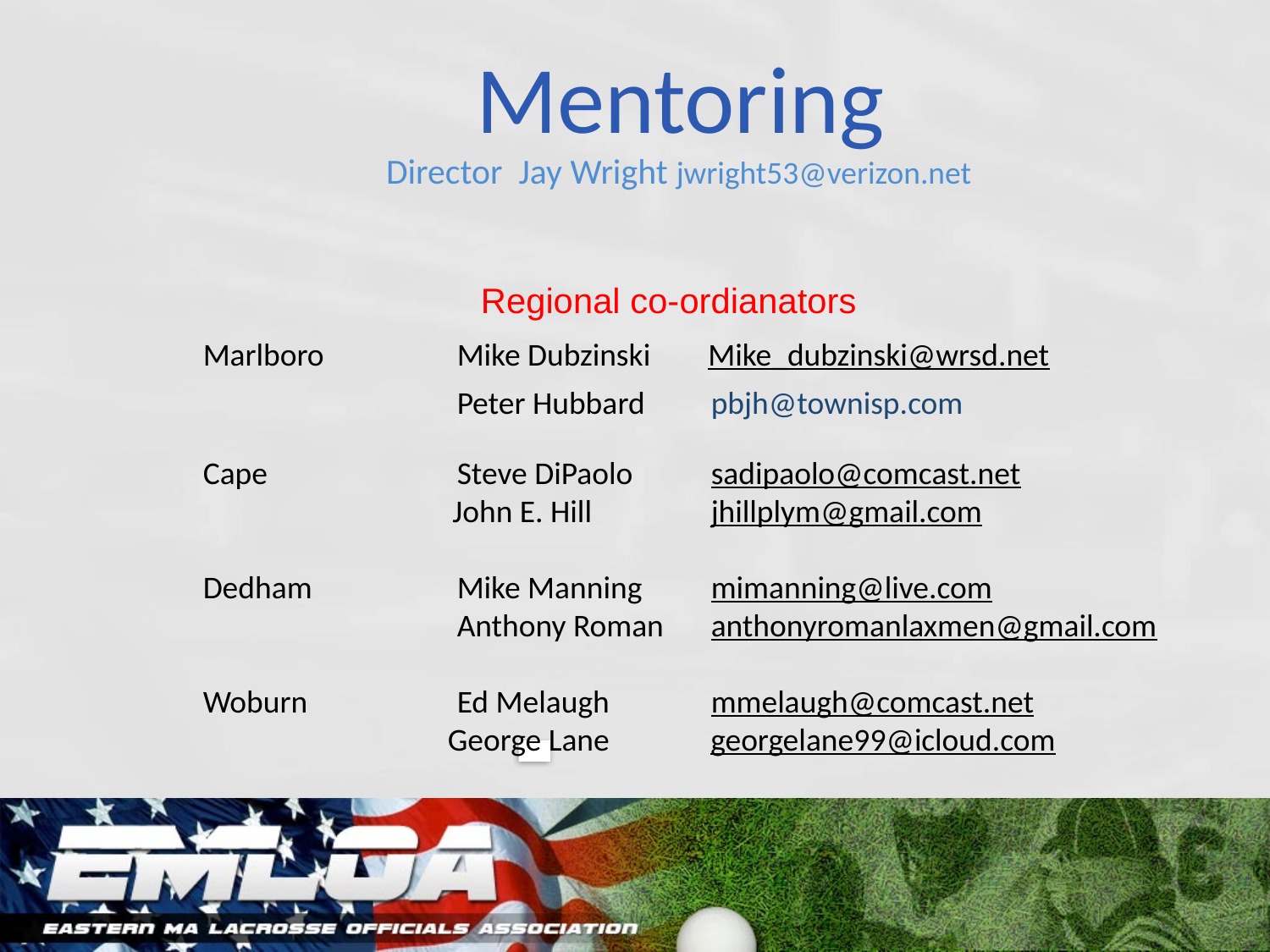

# Mentoring Director  Jay Wright jwright53@verizon.net
Regional co-ordianators
Marlboro		Mike Dubzinski        Mike_dubzinski@wrsd.net
		Peter Hubbard	pbjh@townisp.com

Cape	   	Steve DiPaolo	sadipaolo@comcast.net
	                 John E. Hill	jhillplym@gmail.com

Dedham		Mike Manning	mimanning@live.com
		Anthony Roman	anthonyromanlaxmen@gmail.com

Woburn		Ed Melaugh	mmelaugh@comcast.net
                                  George Lane              georgelane99@icloud.com